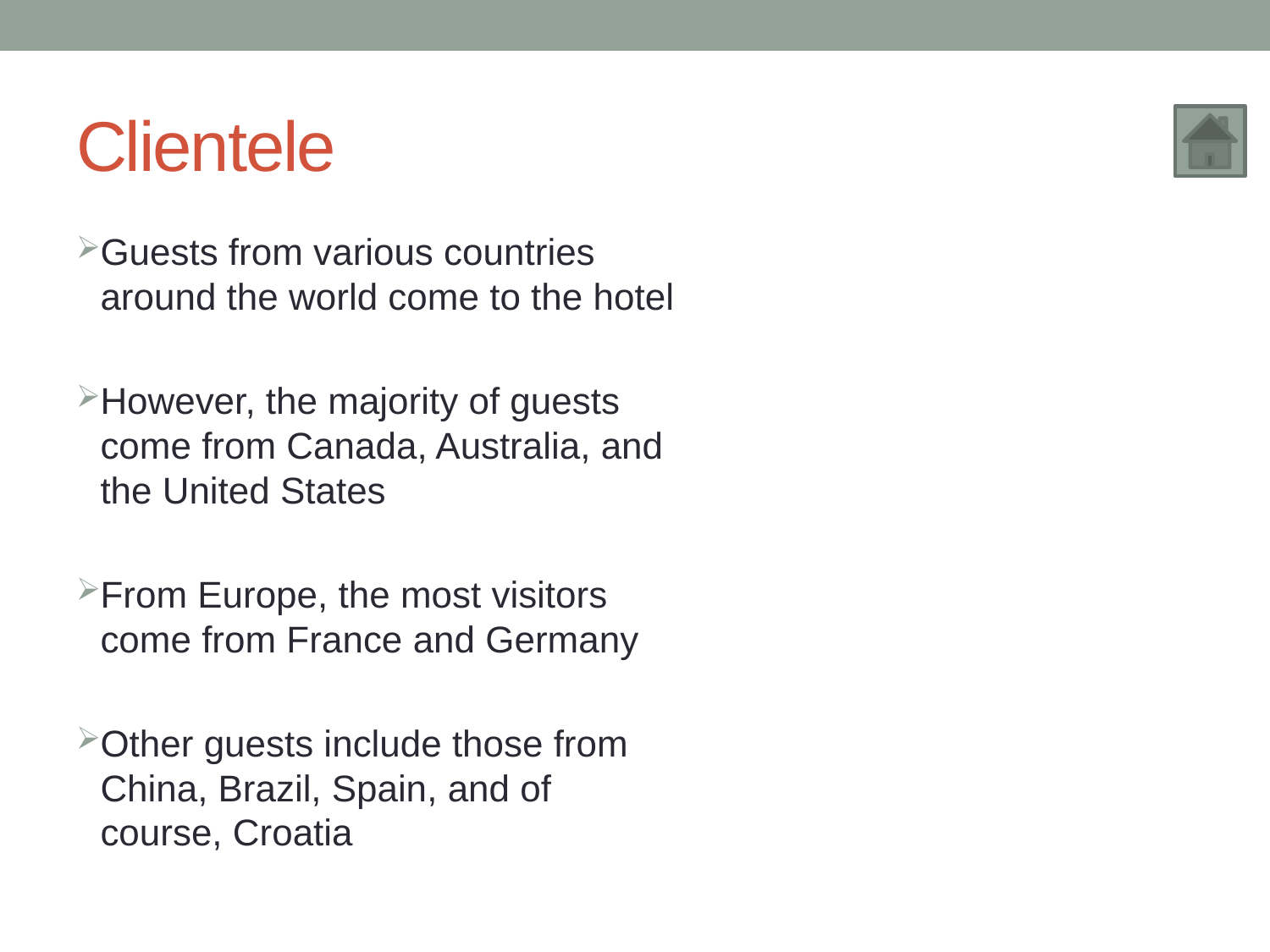

# Clientele

Guests from various countries around the world come to the hotel

However, the majority of guests come from Canada, Australia, and the United States

From Europe, the most visitors come from France and Germany

Other guests include those from China, Brazil, Spain, and of course, Croatia